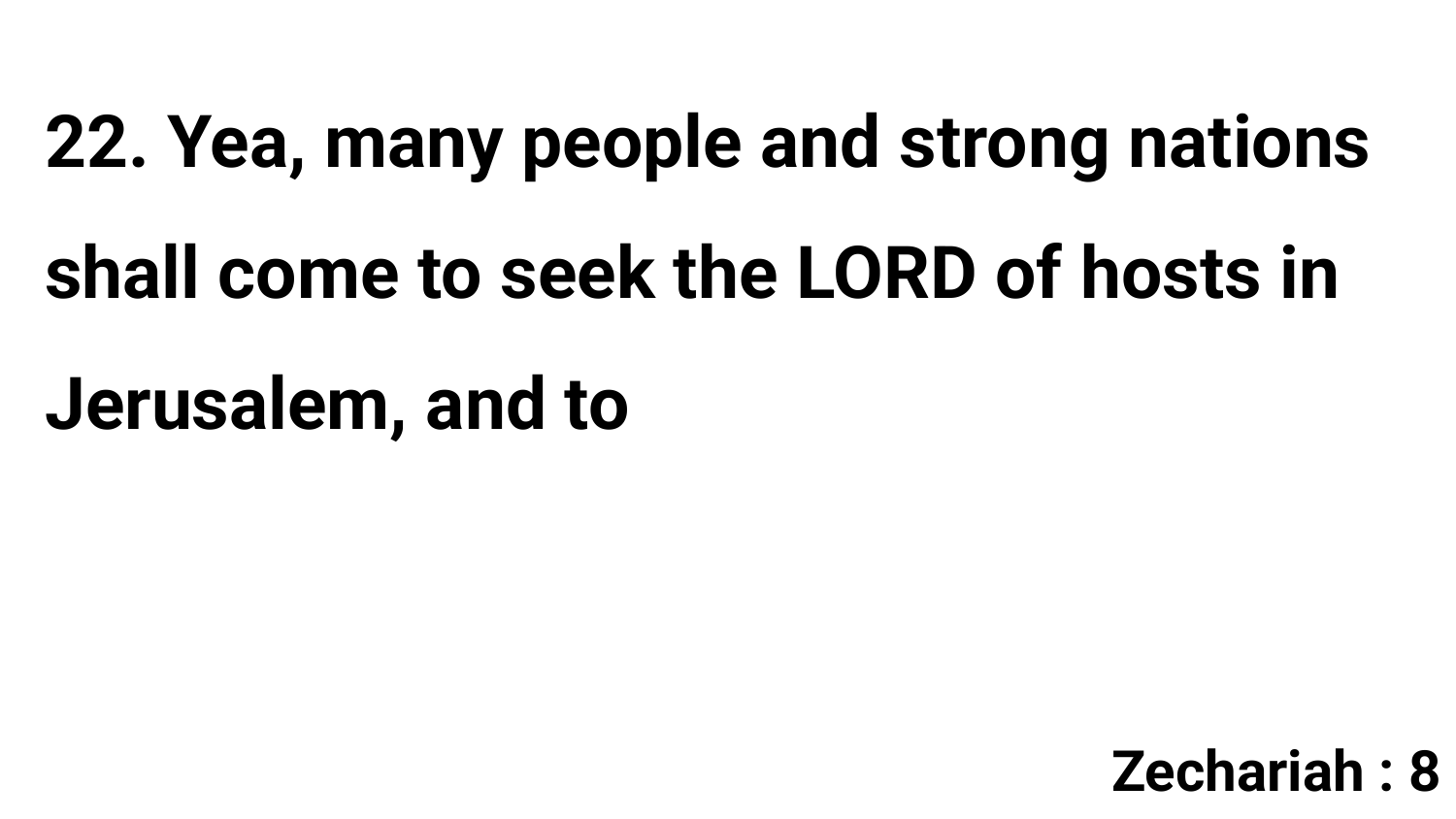

22. Yea, many people and strong nations shall come to seek the LORD of hosts in Jerusalem, and to
Zechariah : 8